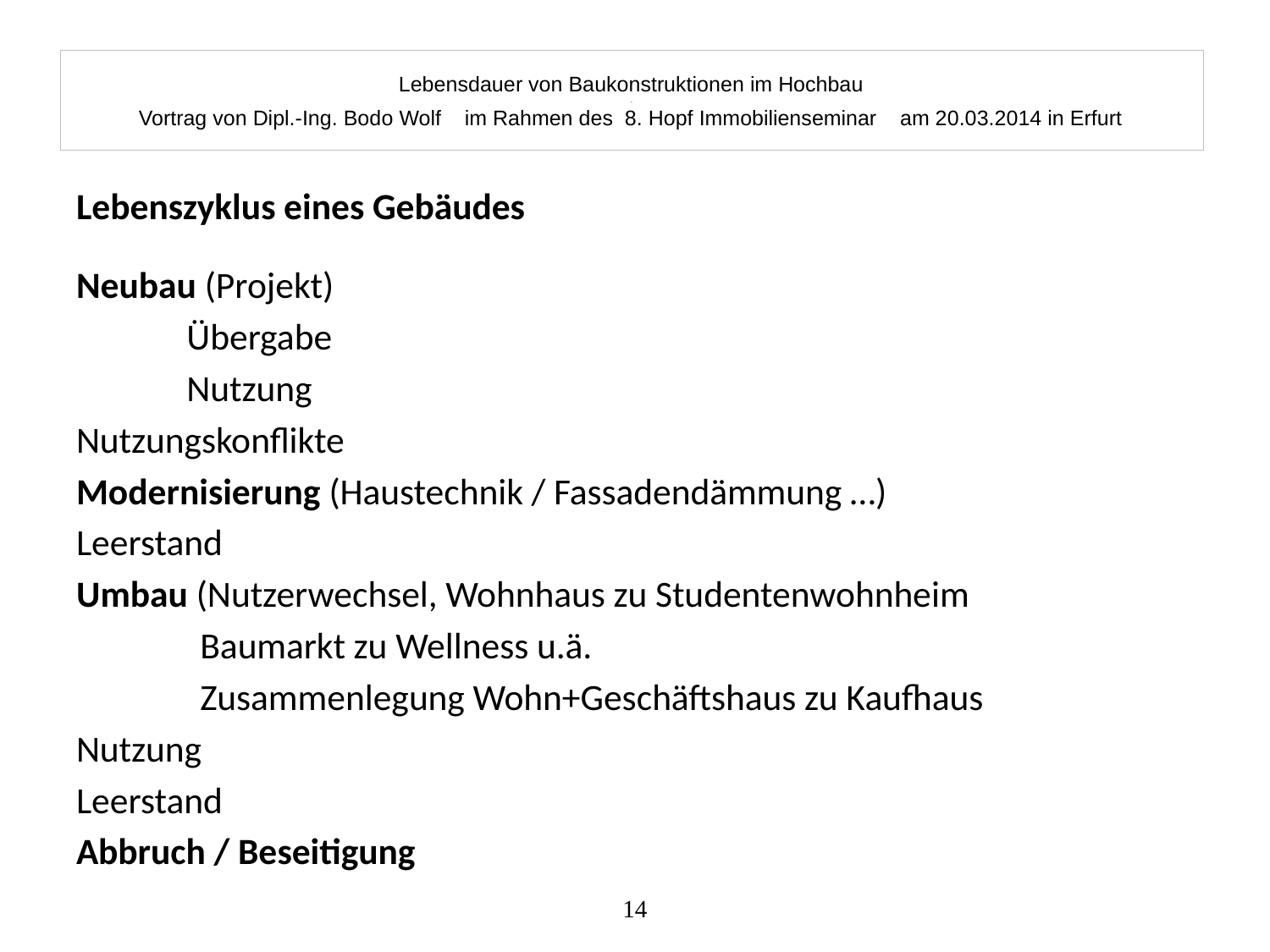

# Lebensdauer von Baukonstruktionen im Hochbau . Vortrag von Dipl.-Ing. Bodo Wolf    im Rahmen des  8. Hopf Immobilienseminar    am 20.03.2014 in Erfurt
Lebenszyklus eines Gebäudes

Neubau (Projekt)
	Übergabe
	Nutzung
Nutzungskonflikte
Modernisierung (Haustechnik / Fassadendämmung …)
Leerstand
Umbau (Nutzerwechsel, Wohnhaus zu Studentenwohnheim
               Baumarkt zu Wellness u.ä.
               Zusammenlegung Wohn+Geschäftshaus zu Kaufhaus
Nutzung
Leerstand
Abbruch / Beseitigung

14